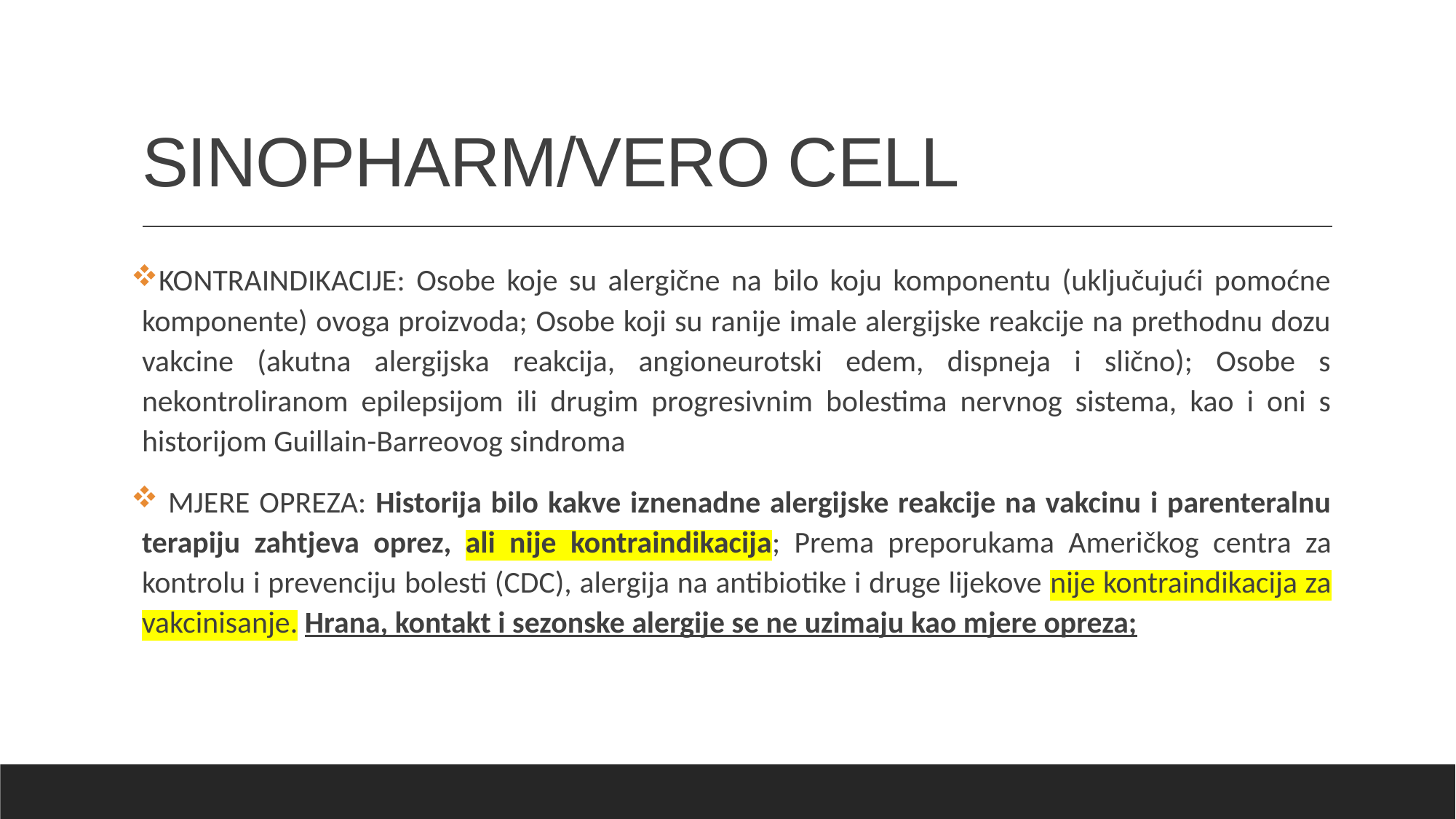

# SINOPHARM/VERO CELL
KONTRAINDIKACIJE: Osobe koje su alergične na bilo koju komponentu (uključujući pomoćne komponente) ovoga proizvoda; Osobe koji su ranije imale alergijske reakcije na prethodnu dozu vakcine (akutna alergijska reakcija, angioneurotski edem, dispneja i slično); Osobe s nekontroliranom epilepsijom ili drugim progresivnim bolestima nervnog sistema, kao i oni s historijom Guillain-Barreovog sindroma
 MJERE OPREZA: Historija bilo kakve iznenadne alergijske reakcije na vakcinu i parenteralnu terapiju zahtjeva oprez, ali nije kontraindikacija; Prema preporukama Američkog centra za kontrolu i prevenciju bolesti (CDC), alergija na antibiotike i druge lijekove nije kontraindikacija za vakcinisanje. Hrana, kontakt i sezonske alergije se ne uzimaju kao mjere opreza;